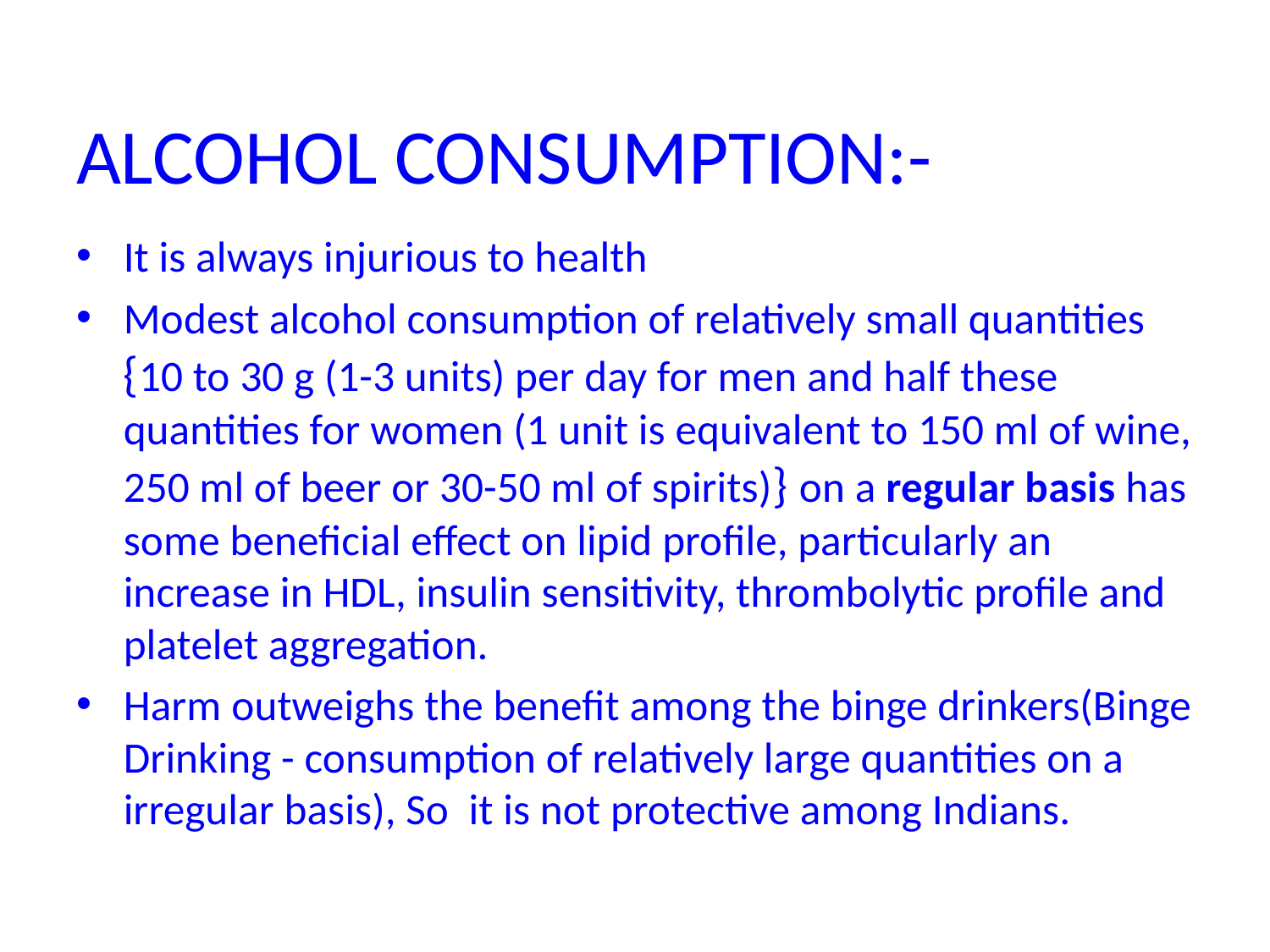

# ALCOHOL CONSUMPTION:-
It is always injurious to health
Modest alcohol consumption of relatively small quantities {10 to 30 g (1-3 units) per day for men and half these quantities for women (1 unit is equivalent to 150 ml of wine, 250 ml of beer or 30-50 ml of spirits)} on a regular basis has some beneficial effect on lipid profile, particularly an increase in HDL, insulin sensitivity, thrombolytic profile and platelet aggregation.
Harm outweighs the benefit among the binge drinkers(Binge Drinking - consumption of relatively large quantities on a irregular basis), So  it is not protective among Indians.